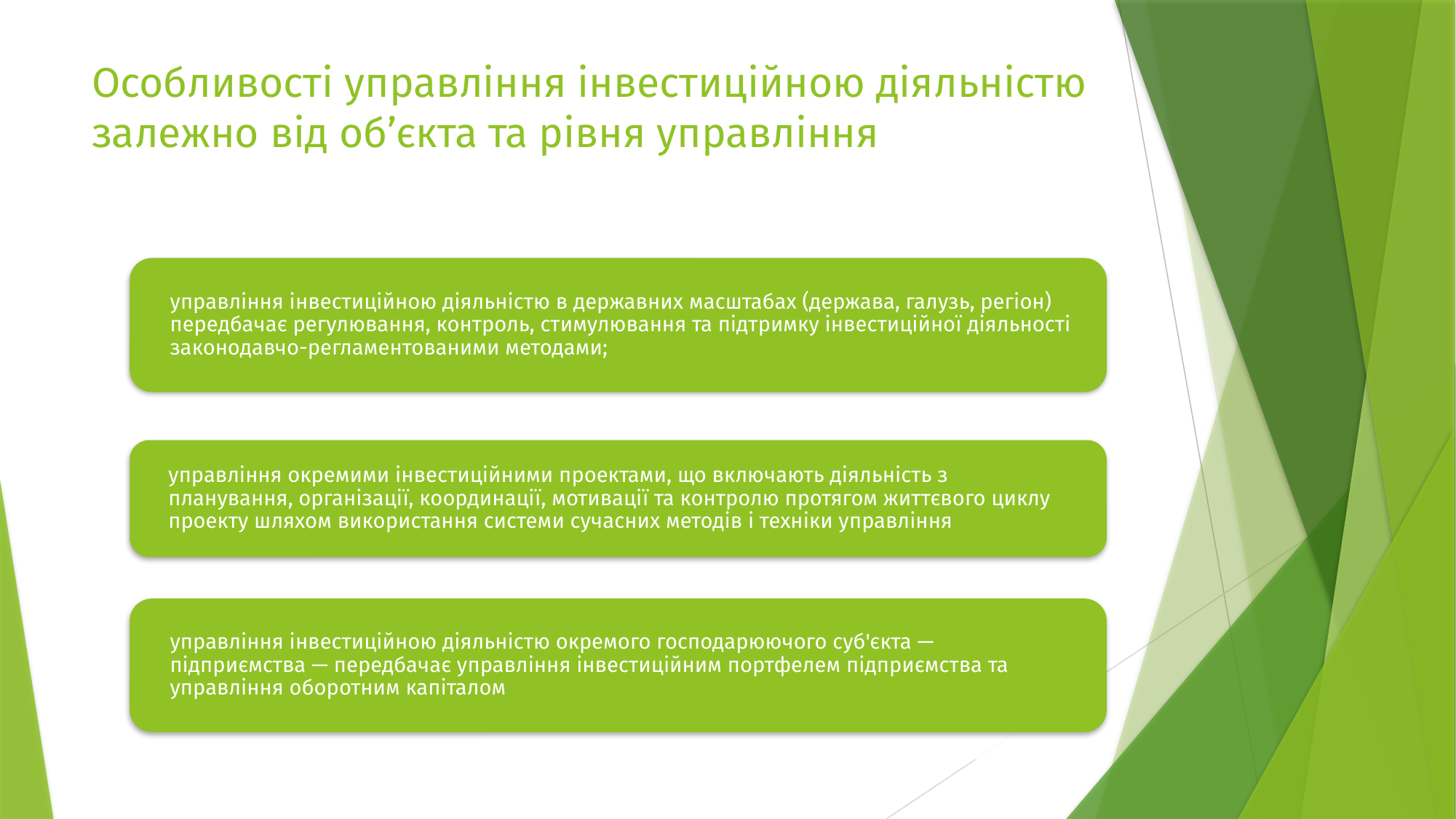

# Особливості управління інвестиційною діяльністю залежно від об’єкта та рівня управління
управління інвестиційною діяльністю в державних масштабах (держава, галузь, регіон) передбачає регулювання, контроль, стимулювання та підтримку інвестиційної діяльності законодавчо-регламентованими методами;
управління окремими інвестиційними проектами, що включають діяльність з планування, організації, координації, мотивації та контролю протягом життєвого циклу проекту шляхом використання системи сучасних методів і техніки управління
управління інвестиційною діяльністю окремого господарюючого суб'єкта — підприємства — передбачає управління інвестиційним портфелем підприємства та управління оборотним капіталом